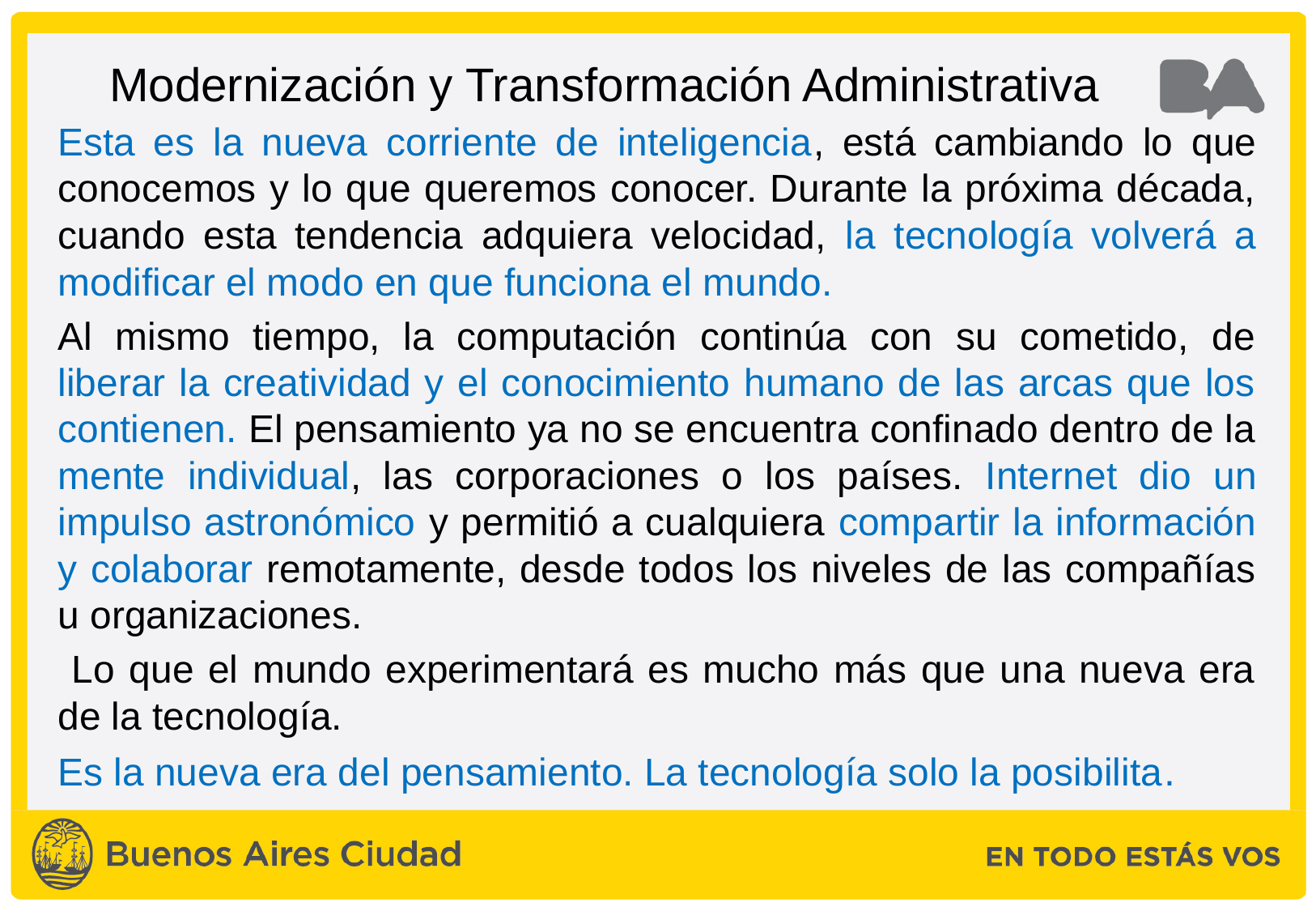

# Modernización y Transformación Administrativa
Esta es la nueva corriente de inteligencia, está cambiando lo que conocemos y lo que queremos conocer. Durante la próxima década, cuando esta tendencia adquiera velocidad, la tecnología volverá a modificar el modo en que funciona el mundo.
Al mismo tiempo, la computación continúa con su cometido, de liberar la creatividad y el conocimiento humano de las arcas que los contienen. El pensamiento ya no se encuentra confinado dentro de la mente individual, las corporaciones o los países. Internet dio un impulso astronómico y permitió a cualquiera compartir la información y colaborar remotamente, desde todos los niveles de las compañías u organizaciones.
 Lo que el mundo experimentará es mucho más que una nueva era de la tecnología.
Es la nueva era del pensamiento. La tecnología solo la posibilita.